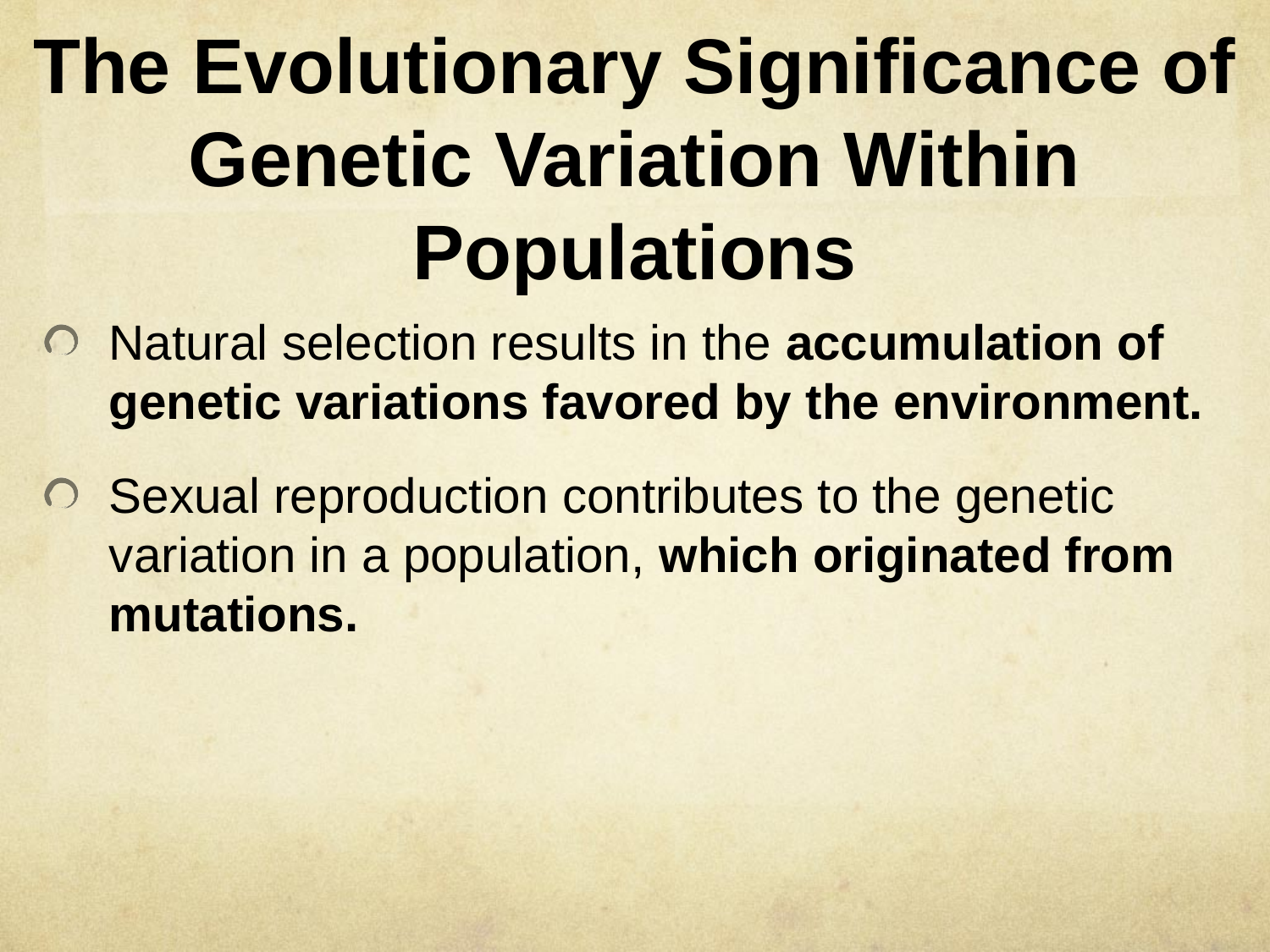

# The Evolutionary Significance of Genetic Variation Within Populations
Natural selection results in the accumulation of genetic variations favored by the environment.
Sexual reproduction contributes to the genetic variation in a population, which originated from mutations.